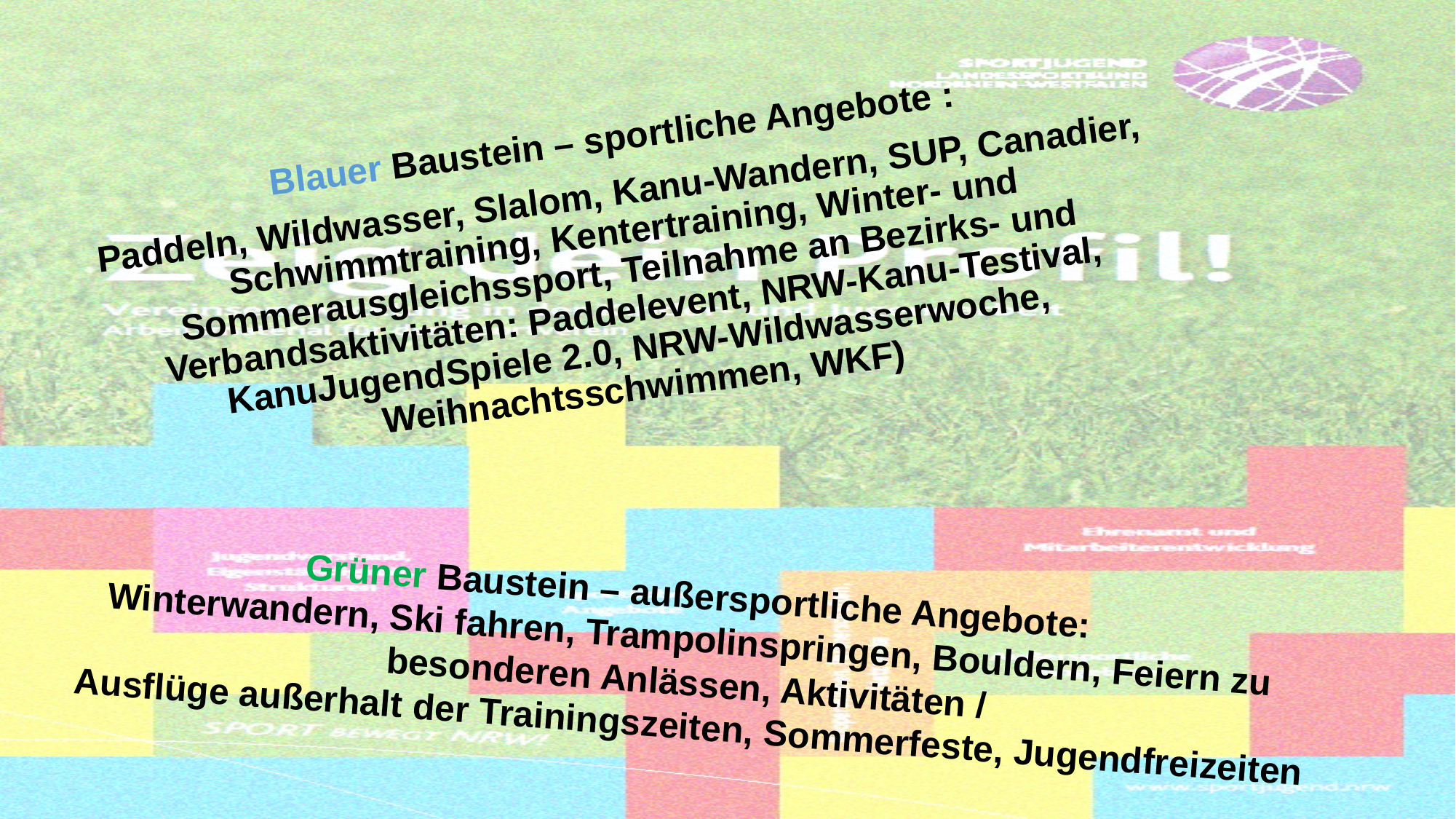

Blauer Baustein – sportliche Angebote :
Paddeln, Wildwasser, Slalom, Kanu-Wandern, SUP, Canadier, Schwimmtraining, Kentertraining, Winter- und Sommerausgleichssport, Teilnahme an Bezirks- und Verbandsaktivitäten: Paddelevent, NRW-Kanu-Testival, KanuJugendSpiele 2.0, NRW-Wildwasserwoche, Weihnachtsschwimmen, WKF)
Grüner Baustein – außersportliche Angebote:
Winterwandern, Ski fahren, Trampolinspringen, Bouldern, Feiern zu
besonderen Anlässen, Aktivitäten /
Ausflüge außerhalt der Trainingszeiten, Sommerfeste, Jugendfreizeiten